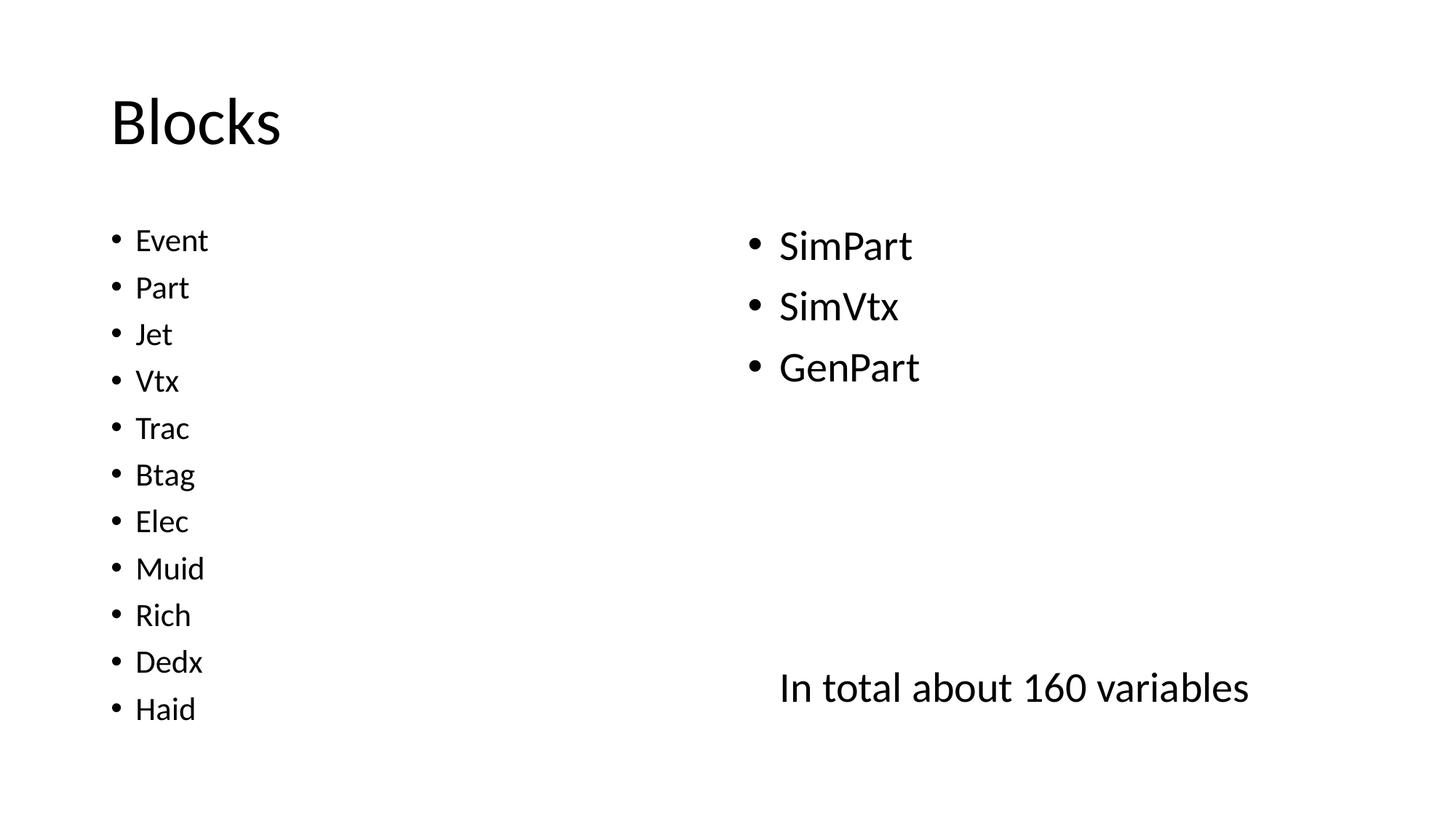

# Blocks
Event
Part
Jet
Vtx
Trac
Btag
Elec
Muid
Rich
Dedx
Haid

SimPart
SimVtx
GenPart
In total about 160 variables